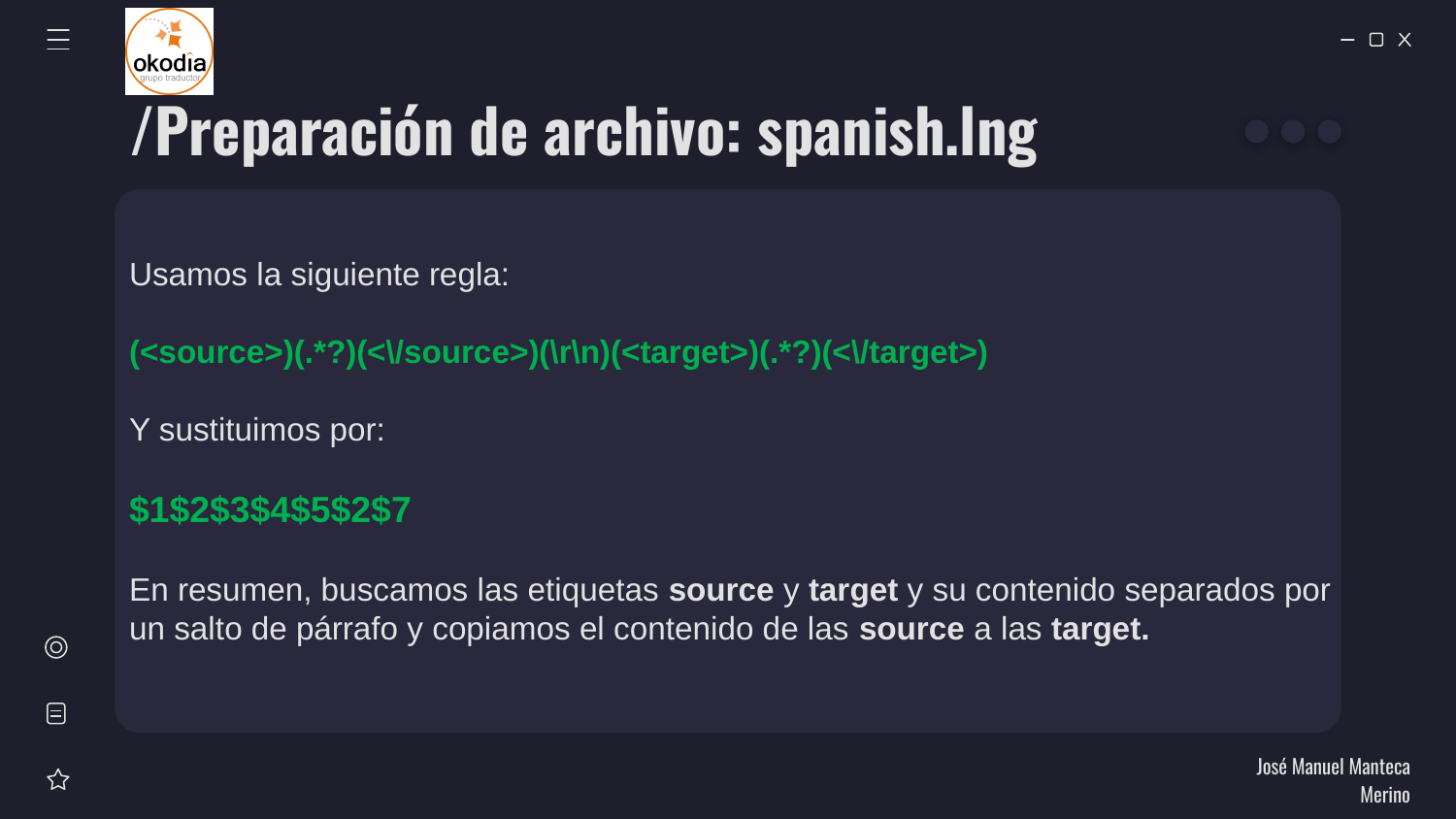

# /Preparación de archivo: spanish.lng

Usamos la siguiente regla:

(<source>)(.*?)(<\/source>)(\r\n)(<target>)(.*?)(<\/target>)

Y sustituimos por:

$1$2$3$4$5$2$7

En resumen, buscamos las etiquetas source y target y su contenido separados por un salto de párrafo y copiamos el contenido de las source a las target.

José Manuel Manteca Merino